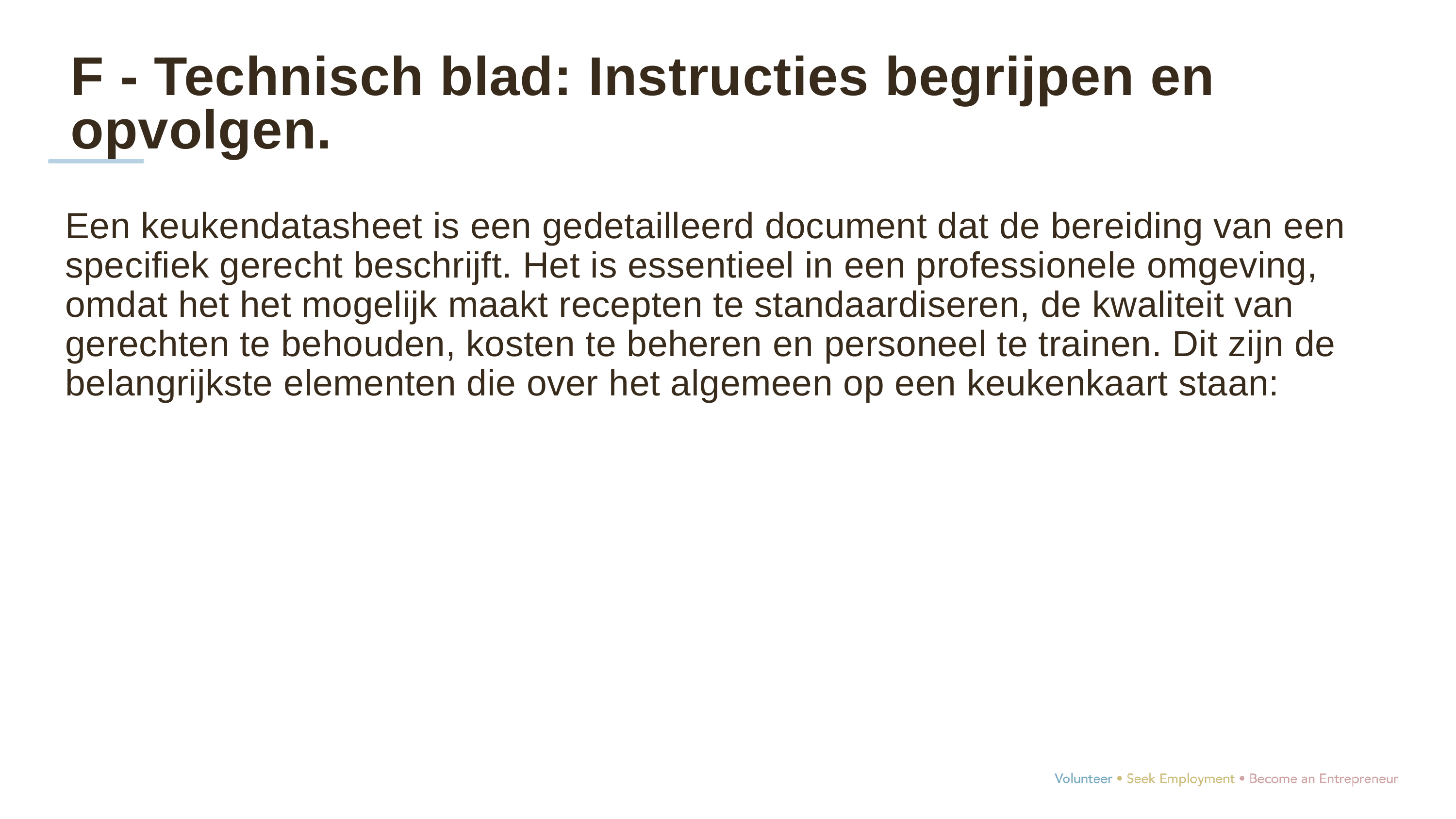

F - Technisch blad: Instructies begrijpen en opvolgen.

Een keukendatasheet is een gedetailleerd document dat de bereiding van een specifiek gerecht beschrijft. Het is essentieel in een professionele omgeving, omdat het het mogelijk maakt recepten te standaardiseren, de kwaliteit van gerechten te behouden, kosten te beheren en personeel te trainen. Dit zijn de belangrijkste elementen die over het algemeen op een keukenkaart staan: